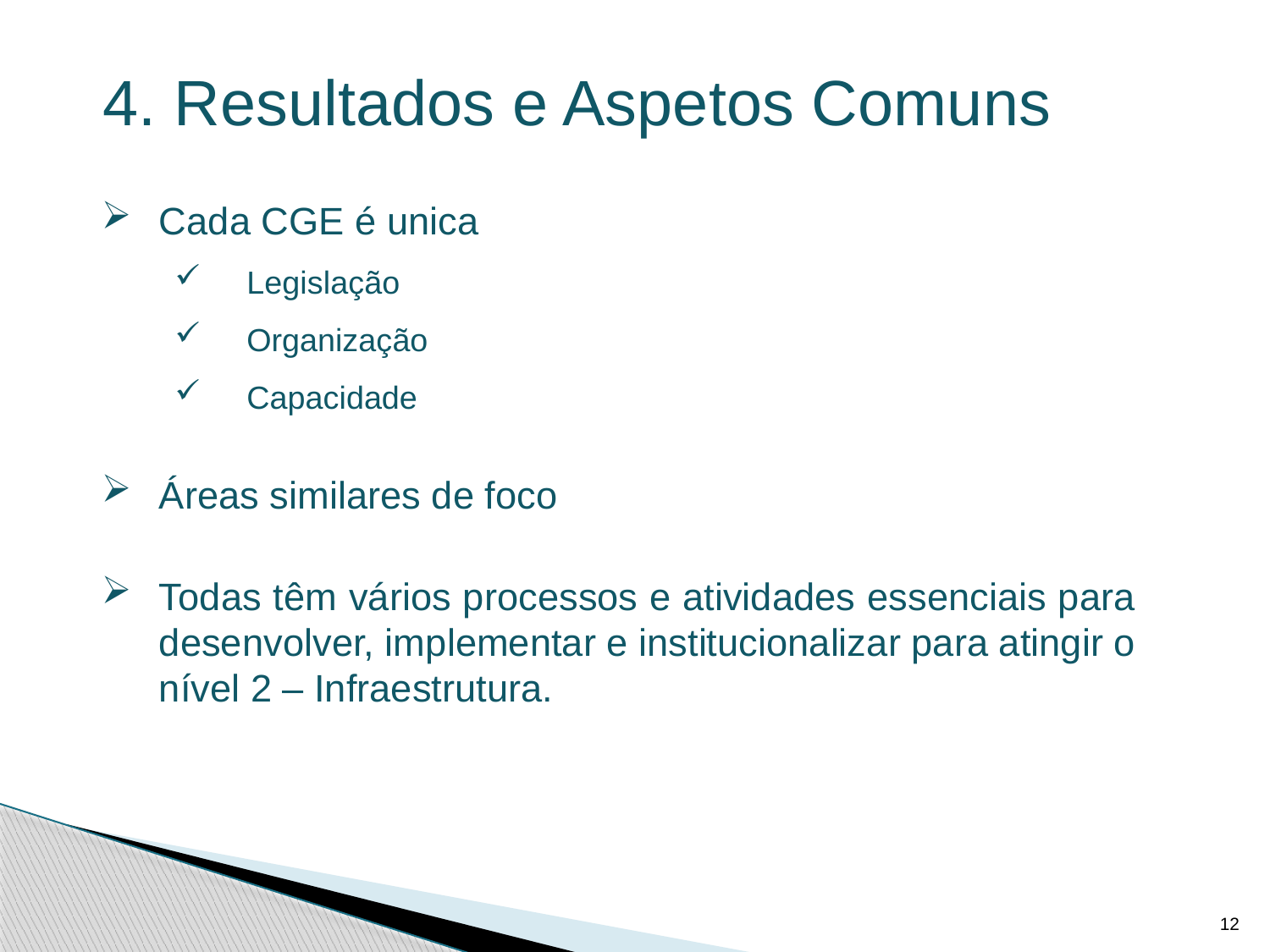

4. Resultados e Aspetos Comuns
Cada CGE é unica
Legislação
Organização
Capacidade

Áreas similares de foco

Todas têm vários processos e atividades essenciais para desenvolver, implementar e institucionalizar para atingir o nível 2 – Infraestrutura.

12